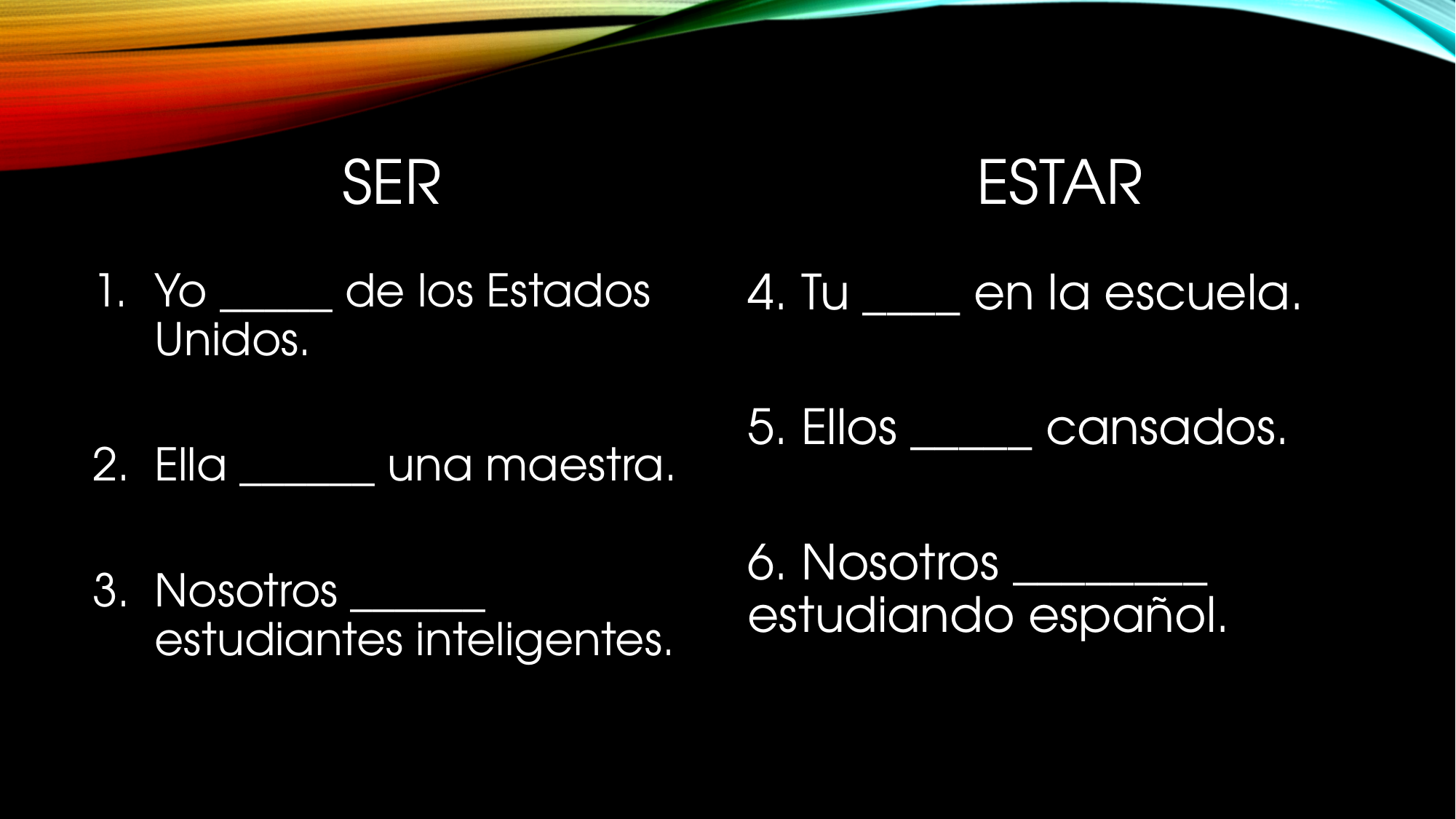

# Ser                                estar
Yo _____ de los Estados Unidos.

Ella ______ una maestra.

Nosotros ______ estudiantes inteligentes.
4. Tu ____ en la escuela.

5. Ellos _____ cansados.

6. Nosotros ________ estudiando español.